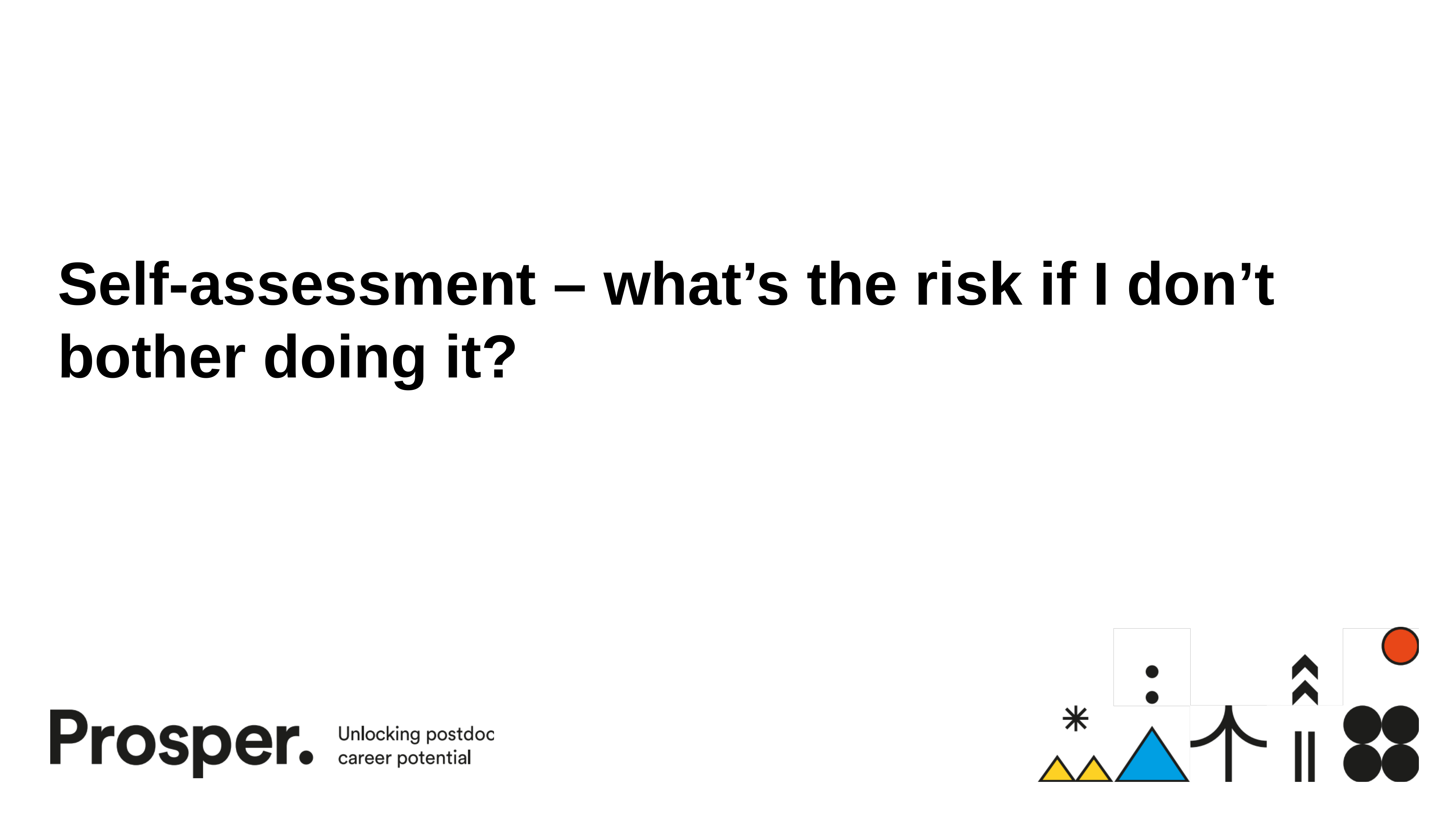

Self-assessment – what’s the risk if I don’t bother doing it?